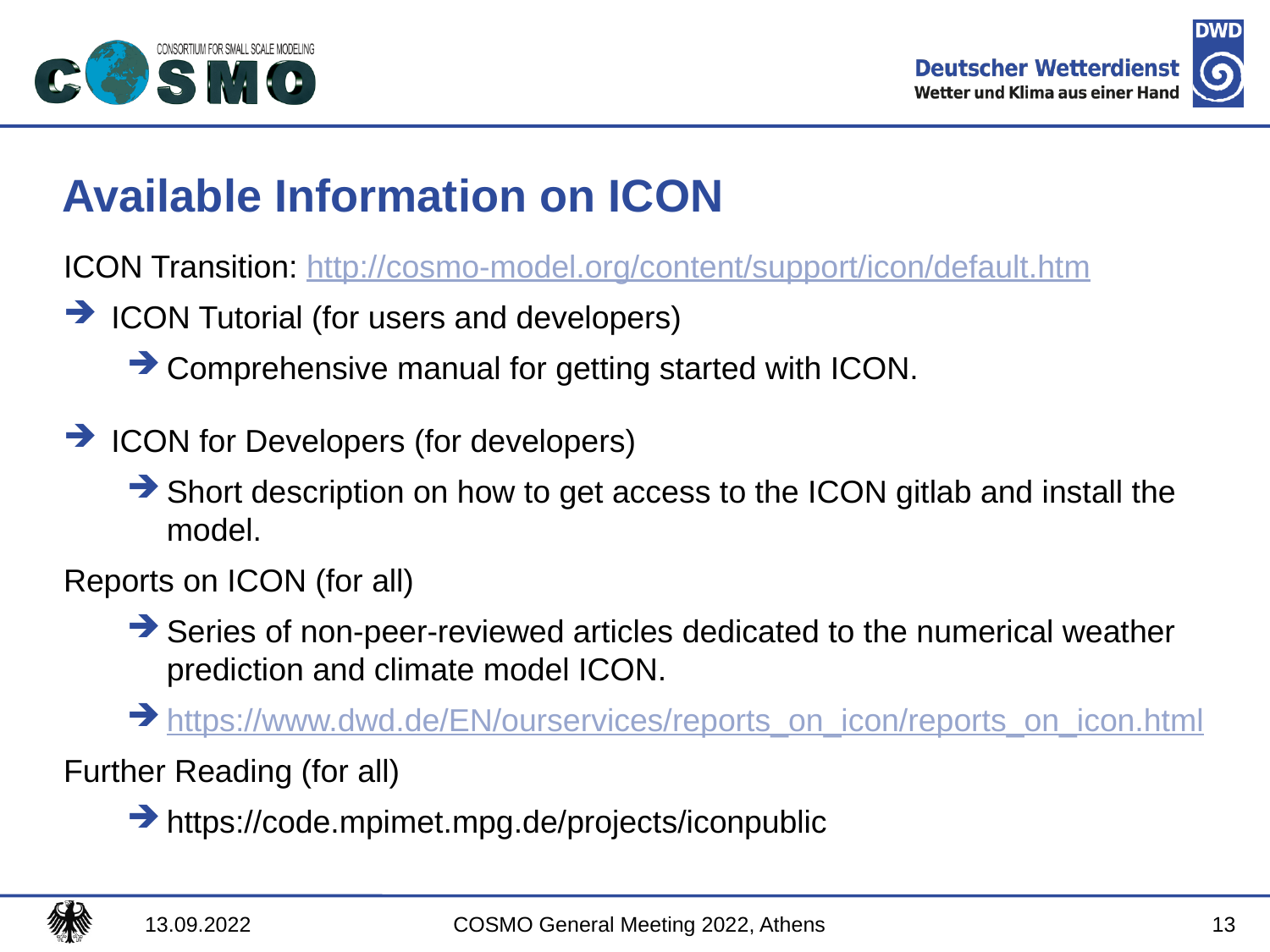

# Available Information on ICON
ICON Transition: http://cosmo-model.org/content/support/icon/default.htm
ICON Tutorial (for users and developers)
Comprehensive manual for getting started with ICON.

ICON for Developers (for developers)
Short description on how to get access to the ICON gitlab and install the model.
Reports on ICON (for all)
Series of non-peer-reviewed articles dedicated to the numerical weather prediction and climate model ICON.
https://www.dwd.de/EN/ourservices/reports_on_icon/reports_on_icon.html
Further Reading (for all)
https://code.mpimet.mpg.de/projects/iconpublic

13
13.09.2022
COSMO General Meeting 2022, Athens